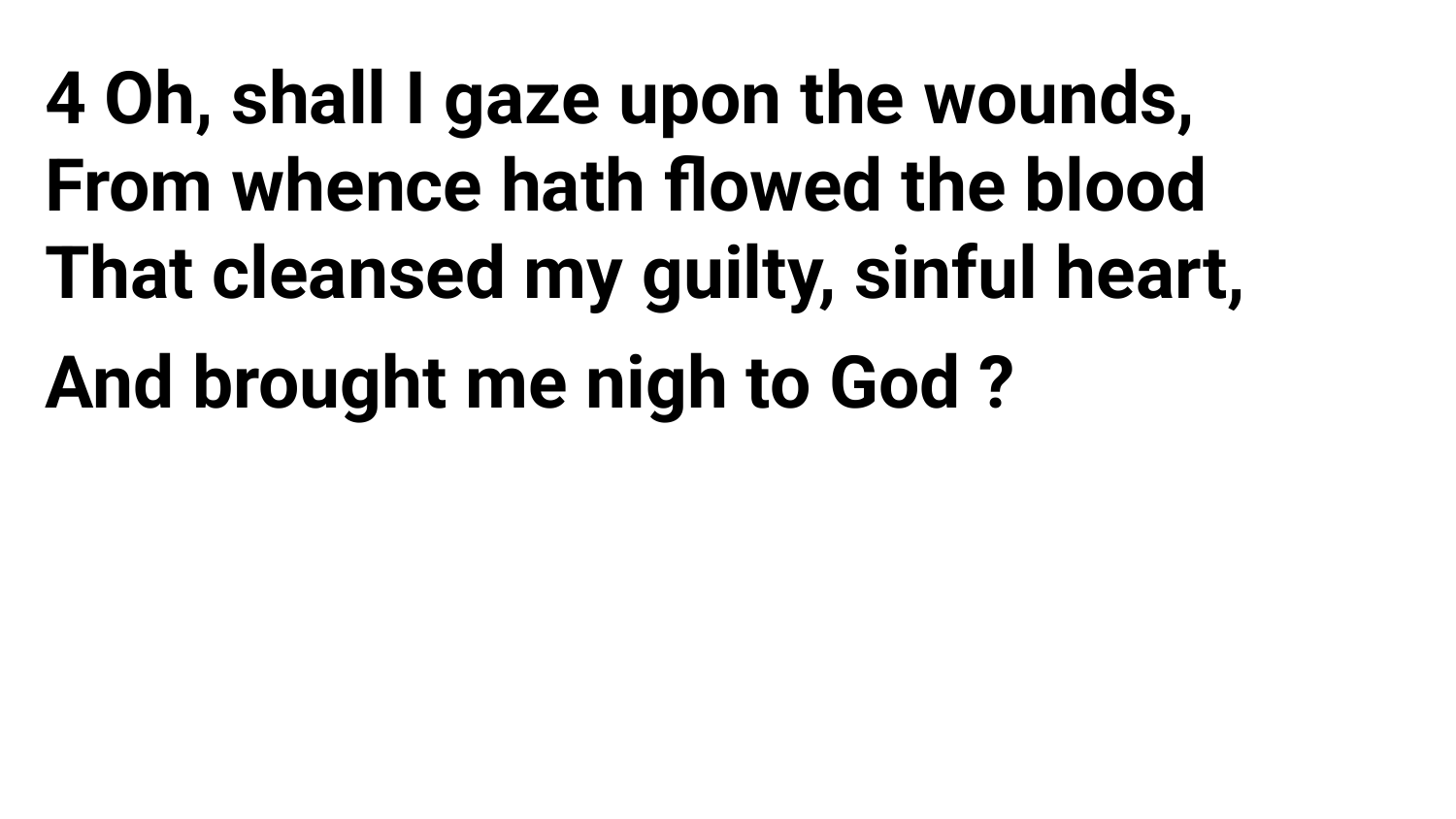

4 Oh, shall I gaze upon the wounds,
From whence hath flowed the blood
That cleansed my guilty, sinful heart,
And brought me nigh to God ?